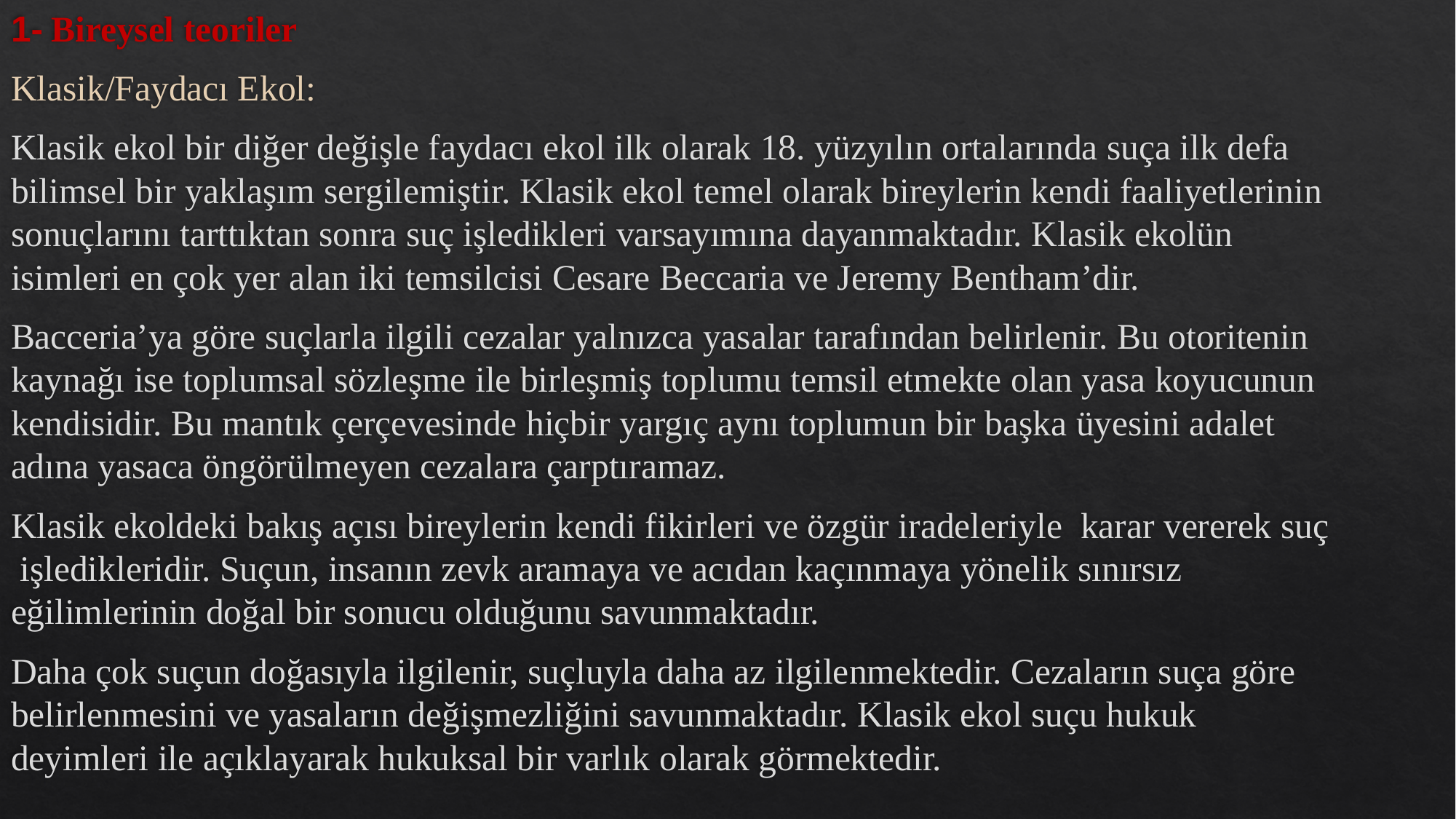

1- Bireysel teoriler
Klasik/Faydacı Ekol:
Klasik ekol bir diğer değişle faydacı ekol ilk olarak 18. yüzyılın ortalarında suça ilk defa bilimsel bir yaklaşım sergilemiştir. Klasik ekol temel olarak bireylerin kendi faaliyetlerinin sonuçlarını tarttıktan sonra suç işledikleri varsayımına dayanmaktadır. Klasik ekolün isimleri en çok yer alan iki temsilcisi Cesare Beccaria ve Jeremy Bentham’dir.
Bacceria’ya göre suçlarla ilgili cezalar yalnızca yasalar tarafından belirlenir. Bu otoritenin kaynağı ise toplumsal sözleşme ile birleşmiş toplumu temsil etmekte olan yasa koyucunun kendisidir. Bu mantık çerçevesinde hiçbir yargıç aynı toplumun bir başka üyesini adalet adına yasaca öngörülmeyen cezalara çarptıramaz.
Klasik ekoldeki bakış açısı bireylerin kendi fikirleri ve özgür iradeleriyle  karar vererek suç  işledikleridir. Suçun, insanın zevk aramaya ve acıdan kaçınmaya yönelik sınırsız eğilimlerinin doğal bir sonucu olduğunu savunmaktadır.
Daha çok suçun doğasıyla ilgilenir, suçluyla daha az ilgilenmektedir. Cezaların suça göre belirlenmesini ve yasaların değişmezliğini savunmaktadır. Klasik ekol suçu hukuk deyimleri ile açıklayarak hukuksal bir varlık olarak görmektedir.